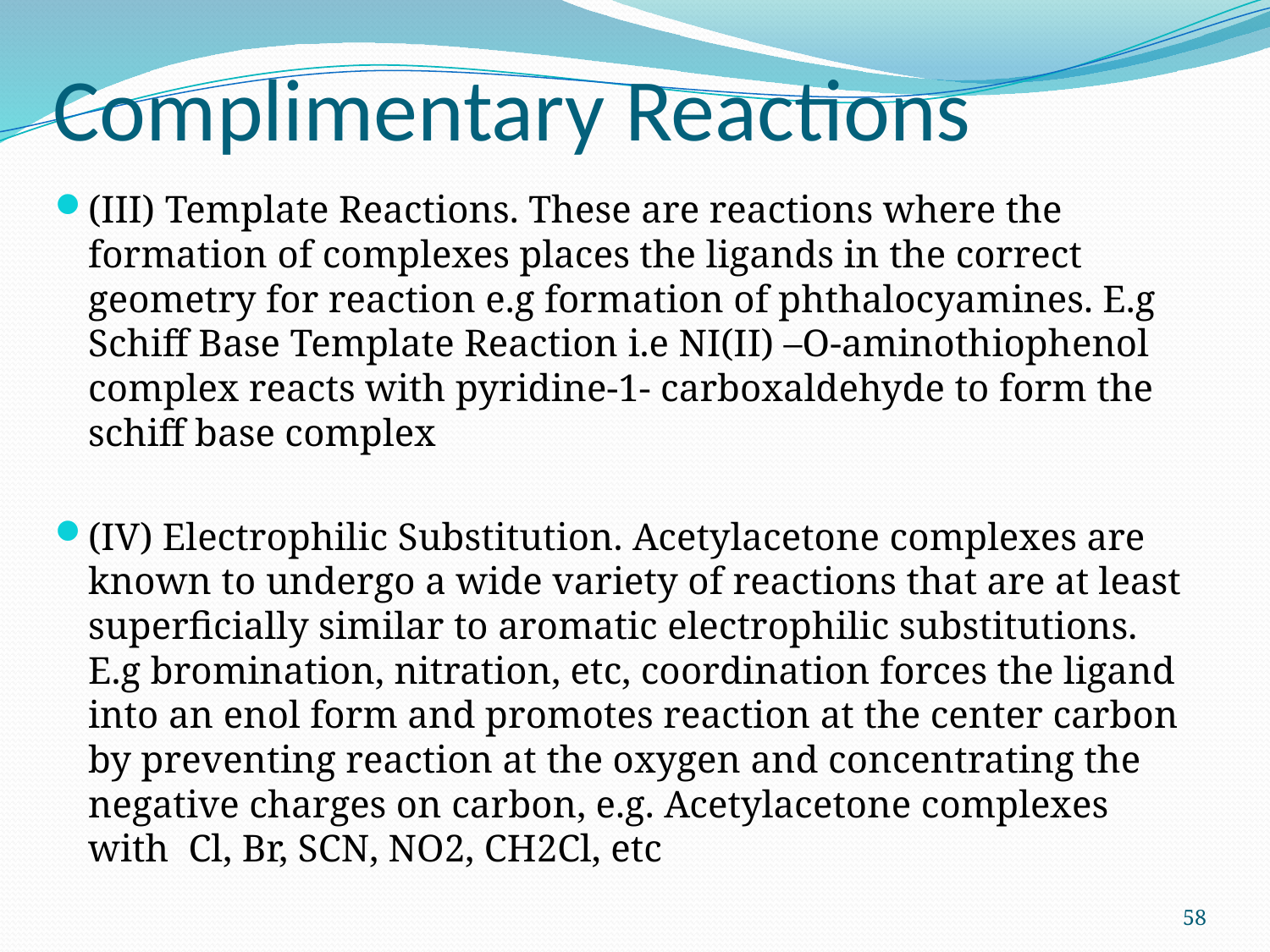

# Complimentary Reactions
(III) Template Reactions. These are reactions where the formation of complexes places the ligands in the correct geometry for reaction e.g formation of phthalocyamines. E.g Schiff Base Template Reaction i.e NI(II) –O-aminothiophenol complex reacts with pyridine-1- carboxaldehyde to form the schiff base complex

(IV) Electrophilic Substitution. Acetylacetone complexes are known to undergo a wide variety of reactions that are at least superficially similar to aromatic electrophilic substitutions. E.g bromination, nitration, etc, coordination forces the ligand into an enol form and promotes reaction at the center carbon by preventing reaction at the oxygen and concentrating the negative charges on carbon, e.g. Acetylacetone complexes with  Cl, Br, SCN, NO2, CH2Cl, etc
58